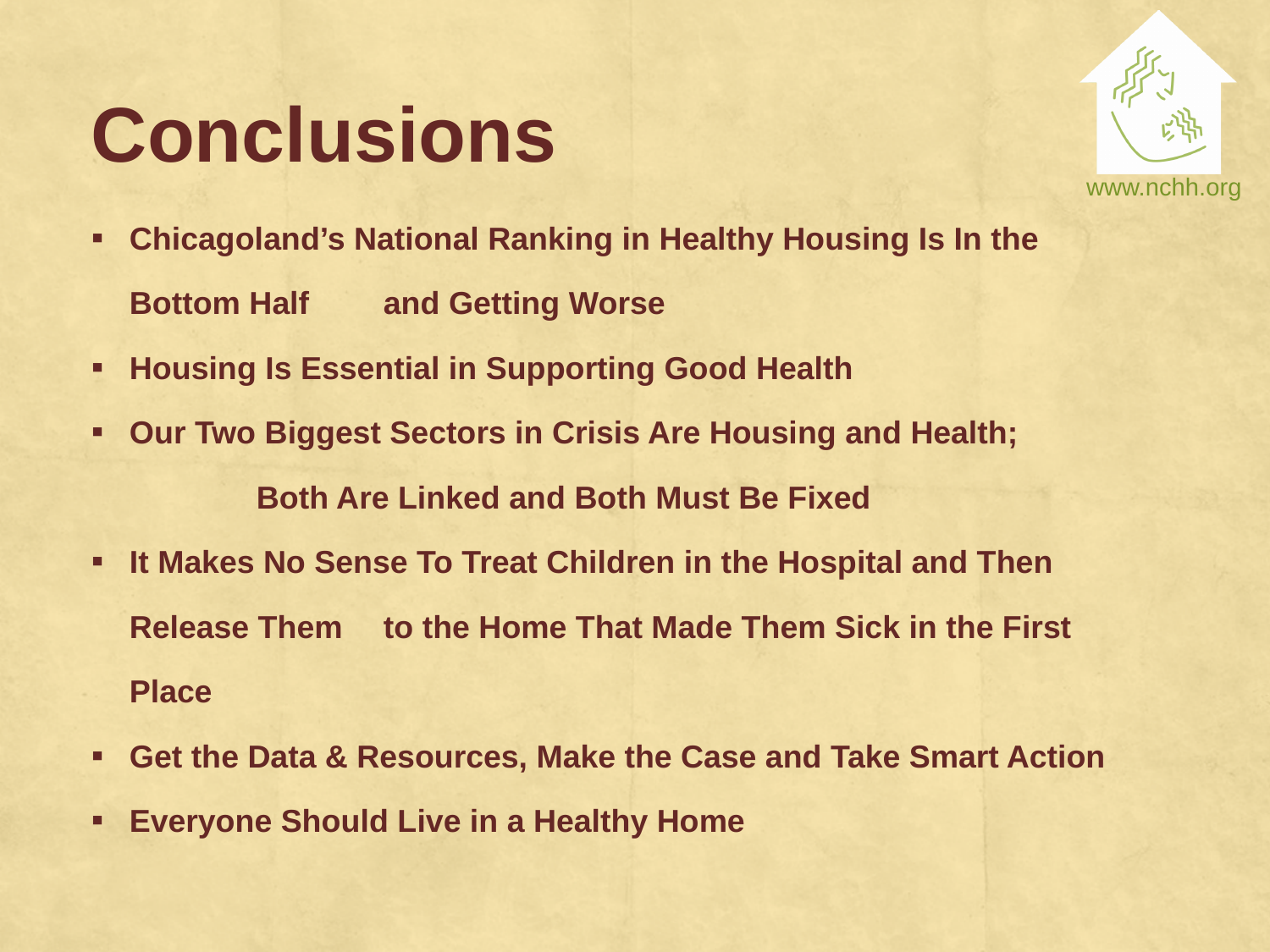

# Conclusions
Chicagoland’s National Ranking in Healthy Housing Is In the Bottom Half 	and Getting Worse
Housing Is Essential in Supporting Good Health
Our Two Biggest Sectors in Crisis Are Housing and Health; 		Both Are Linked and Both Must Be Fixed
It Makes No Sense To Treat Children in the Hospital and Then Release Them 	to the Home That Made Them Sick in the First Place
Get the Data & Resources, Make the Case and Take Smart Action
Everyone Should Live in a Healthy Home